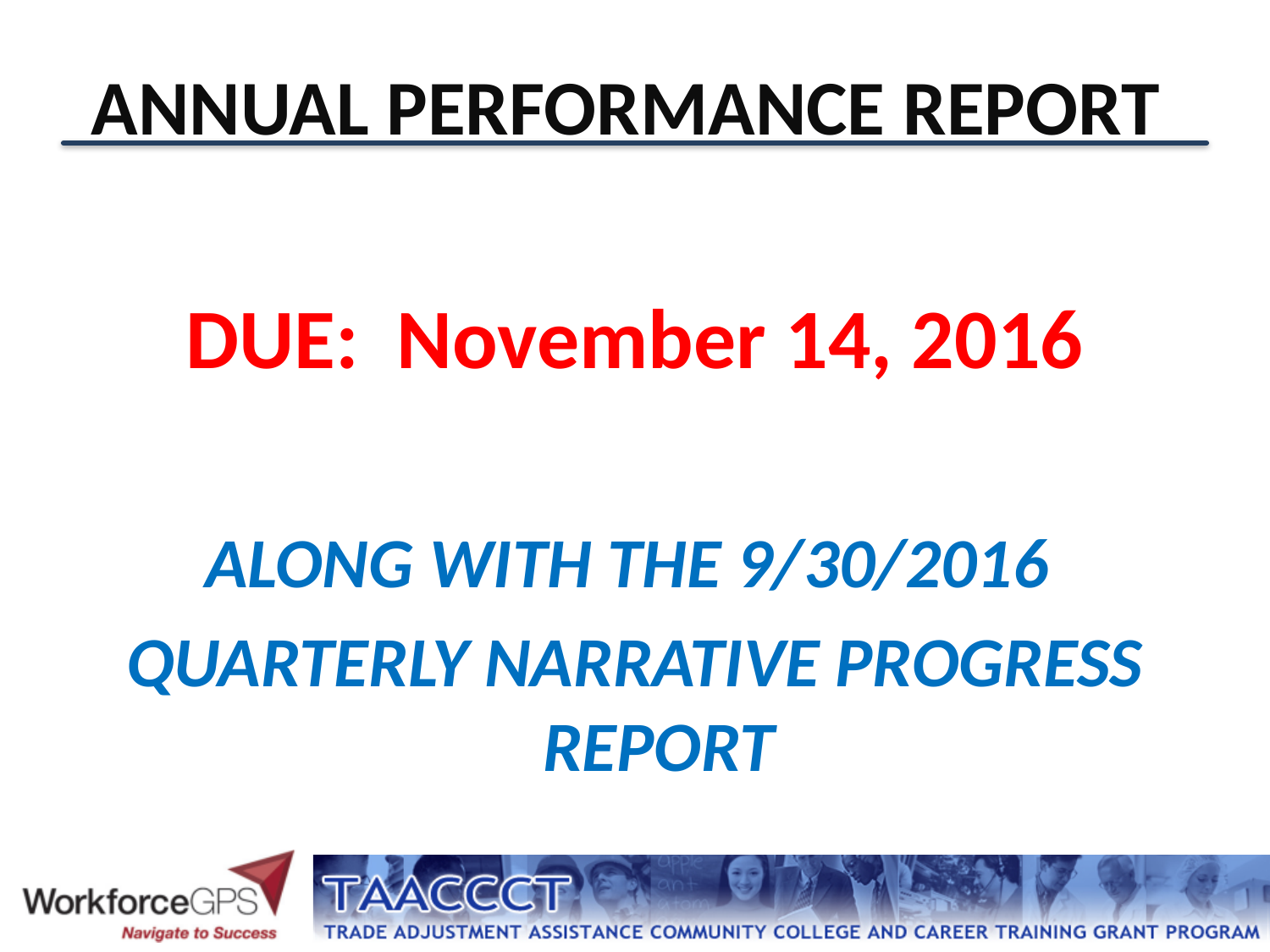

# ANNUAL PERFORMANCE REPORT

DUE:  November 14, 2016

ALONG WITH THE 9/30/2016
QUARTERLY NARRATIVE PROGRESS REPORT